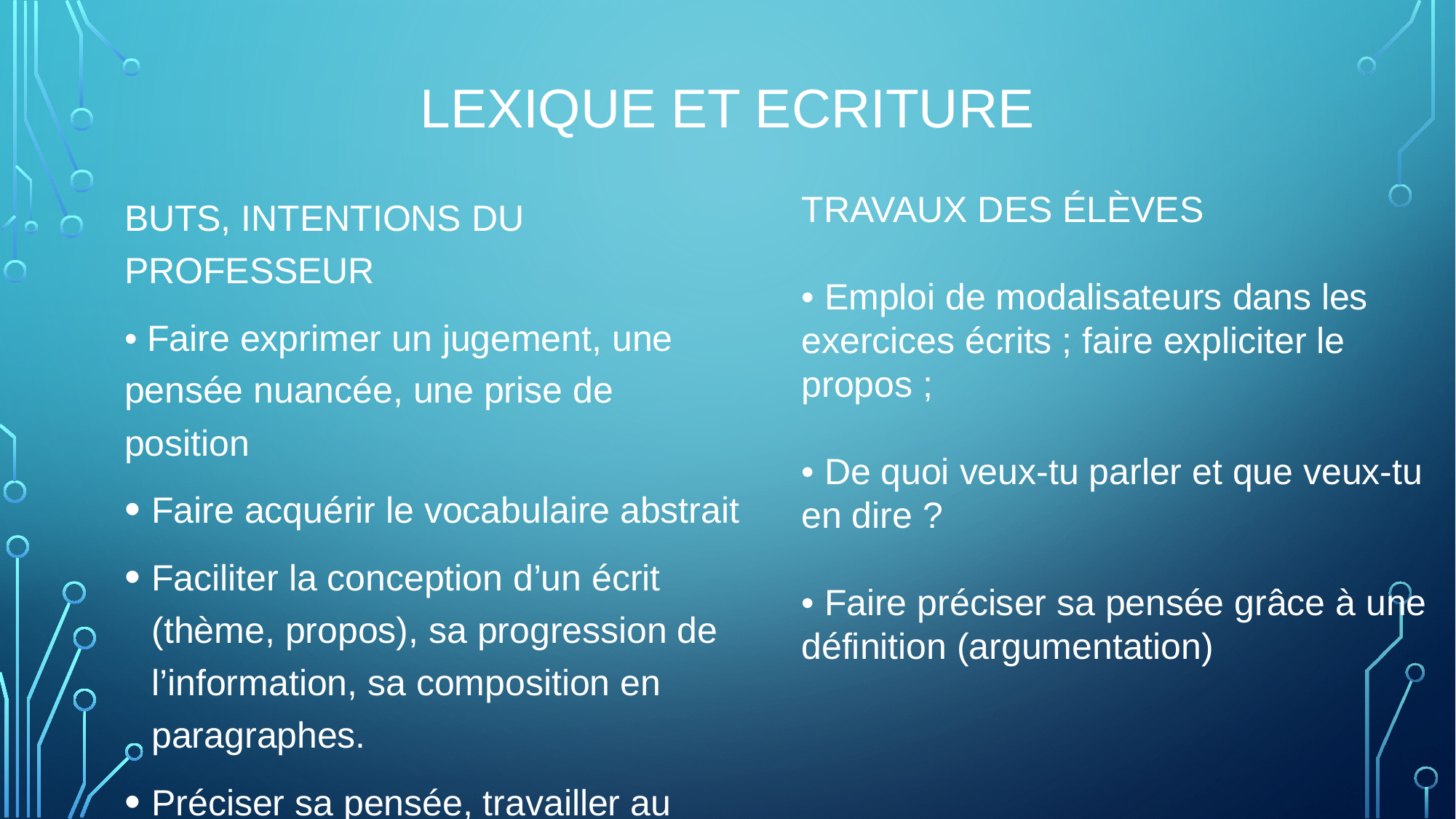

# LEXIQUE ET ECRITURE
BUTS, INTENTIONS DU PROFESSEUR
• Faire exprimer un jugement, une pensée nuancée, une prise de position
Faire acquérir le vocabulaire abstrait
Faciliter la conception d’un écrit (thème, propos), sa progression de l’information, sa composition en paragraphes.
Préciser sa pensée, travailler au brouillon, réviser son texte
TRAVAUX DES ÉLÈVES

• Emploi de modalisateurs dans les
exercices écrits ; faire expliciter le
propos ;

• De quoi veux-tu parler et que veux-tu
en dire ?

• Faire préciser sa pensée grâce à une
définition (argumentation)